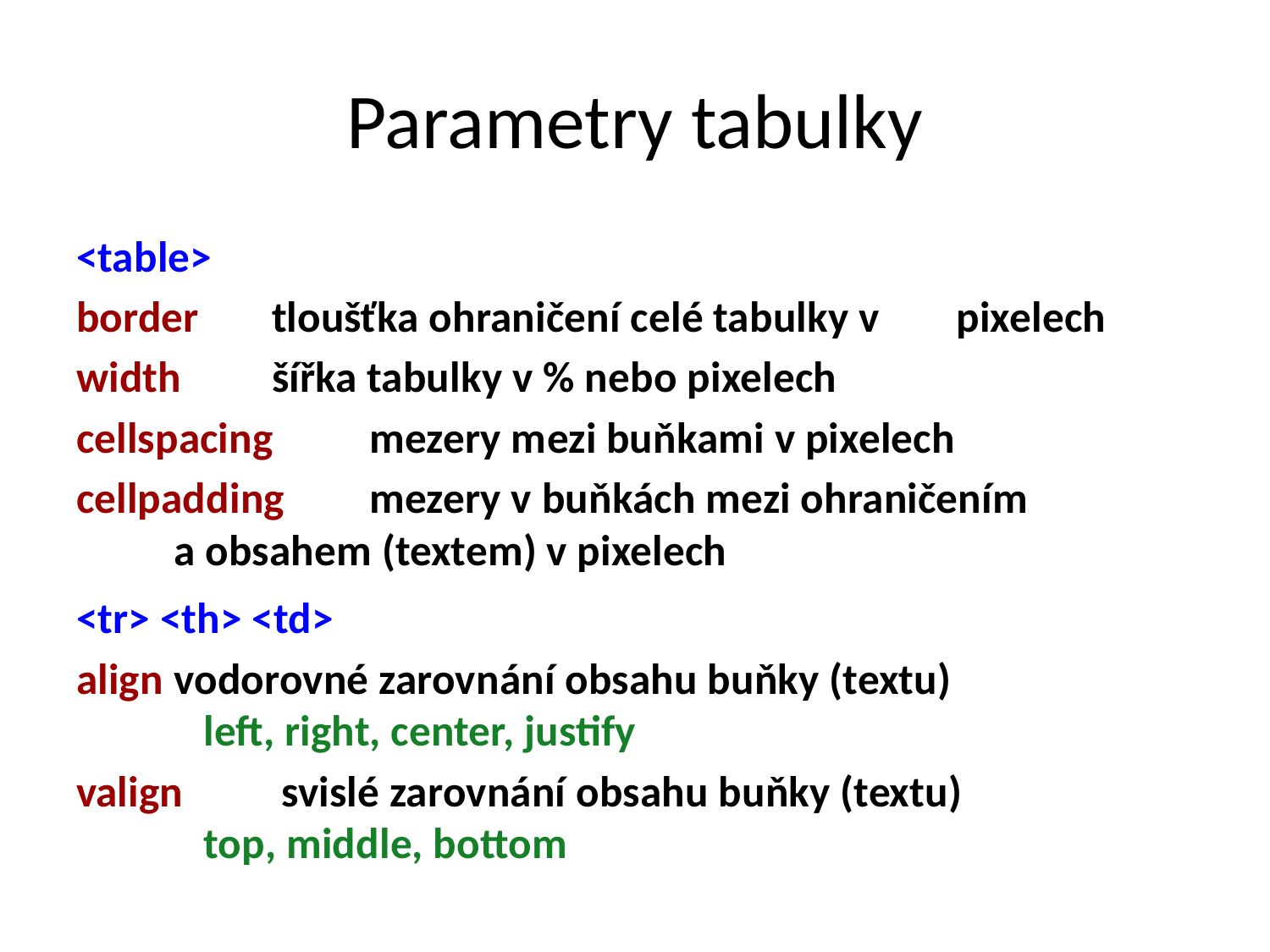

# Parametry tabulky
<table>
border	tloušťka ohraničení celé tabulky v 	pixelech
width 	šířka tabulky v % nebo pixelech
cellspacing	mezery mezi buňkami v pixelech
cellpadding	mezery v buňkách mezi ohraničením
	a obsahem (textem) v pixelech
<tr> <th> <td>
align	vodorovné zarovnání obsahu buňky (textu)
	   left, right, center, justify
valign	 svislé zarovnání obsahu buňky (textu)
	   top, middle, bottom